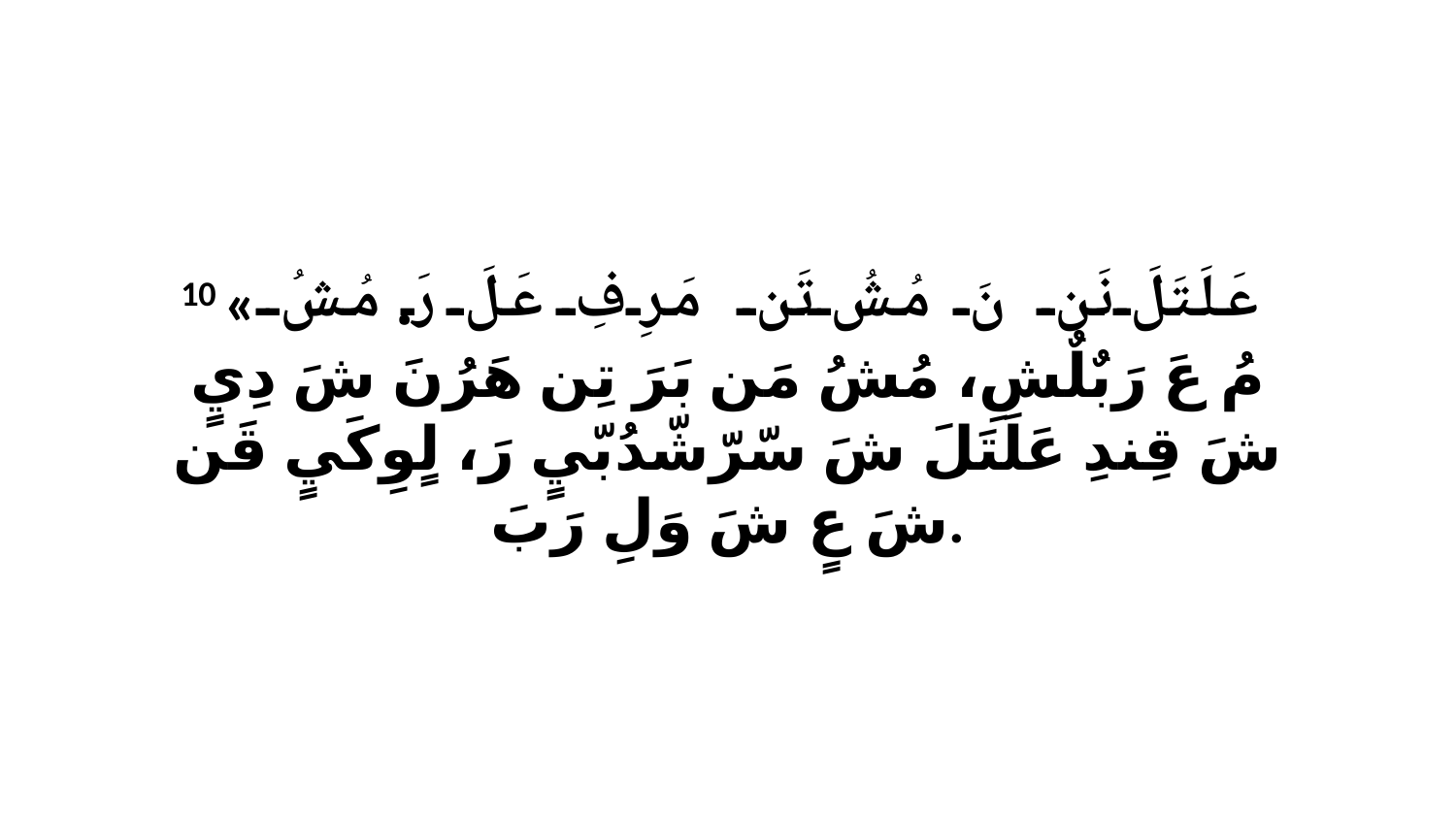

10 «عَلَتَلَ نَن نَ مُشُ تَن مَرِفِ عَلَ رَ. مُشُ مُ عَ رَبٌلٌشِ، مُشُ مَن بَرَ تِن هَرُنَ شَ دِيٍ شَ قِندِ عَلَتَلَ شَ سّرّشّدُبّيٍ رَ، لٍوِكَيٍ قَن شَ عٍ شَ وَلِ رَبَ.